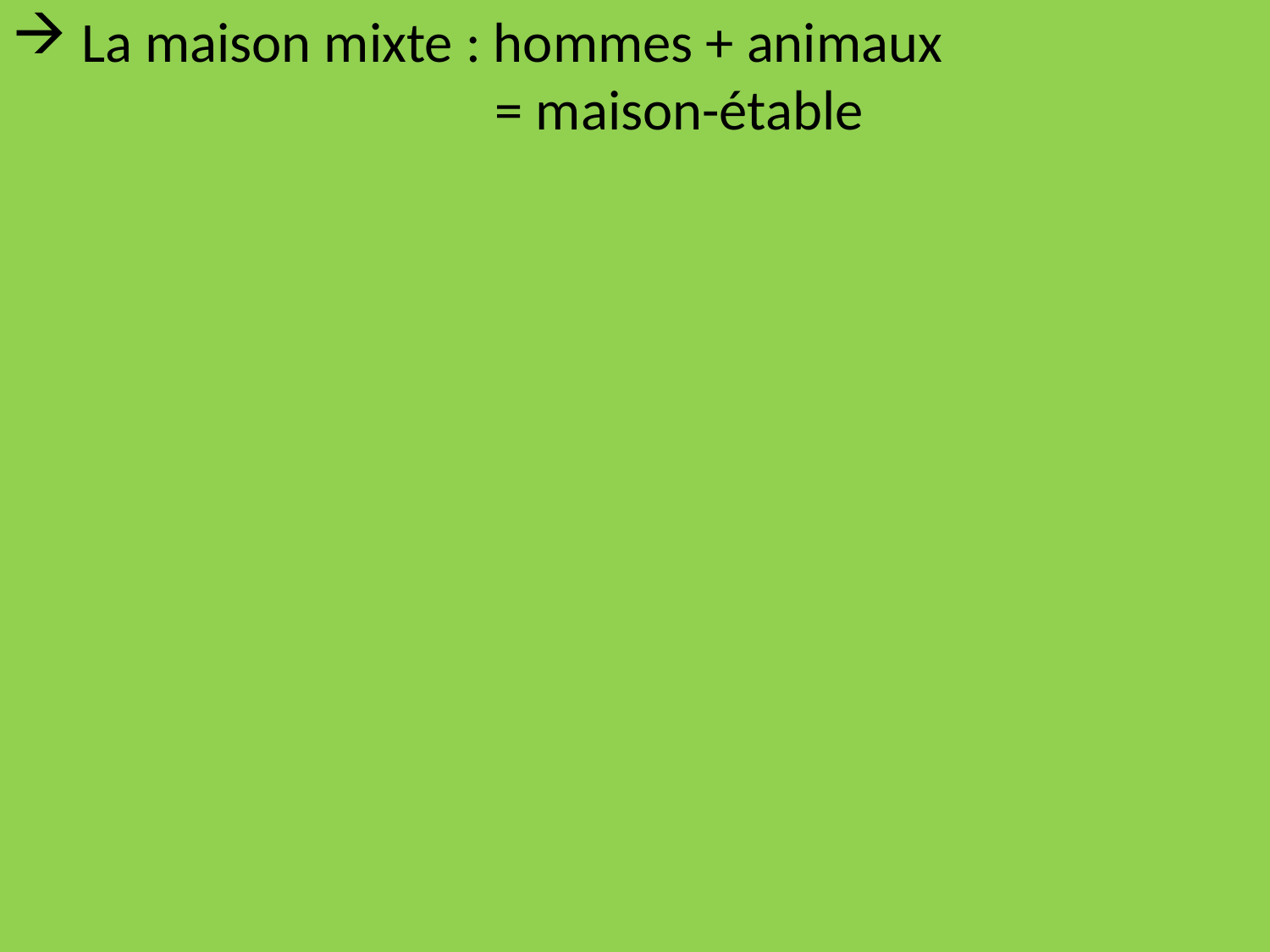

La maison mixte : hommes + animaux
			        = maison-étable